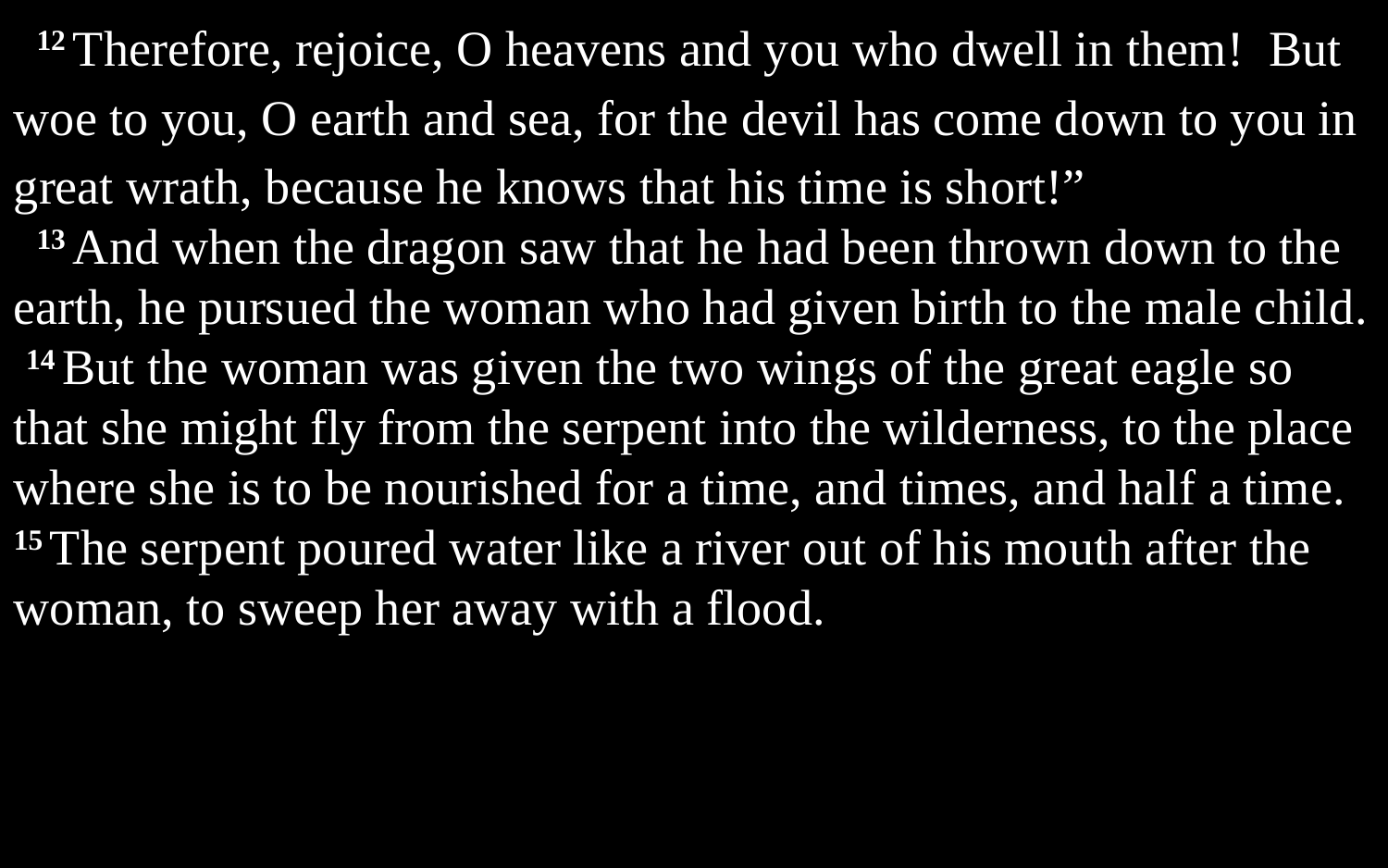

12 Therefore, rejoice, O heavens and you who dwell in them!  But woe to you, O earth and sea, for the devil has come down to you in great wrath, because he knows that his time is short!”
13 And when the dragon saw that he had been thrown down to the earth, he pursued the woman who had given birth to the male child.  14 But the woman was given the two wings of the great eagle so that she might fly from the serpent into the wilderness, to the place where she is to be nourished for a time, and times, and half a time.  15 The serpent poured water like a river out of his mouth after the woman, to sweep her away with a flood.